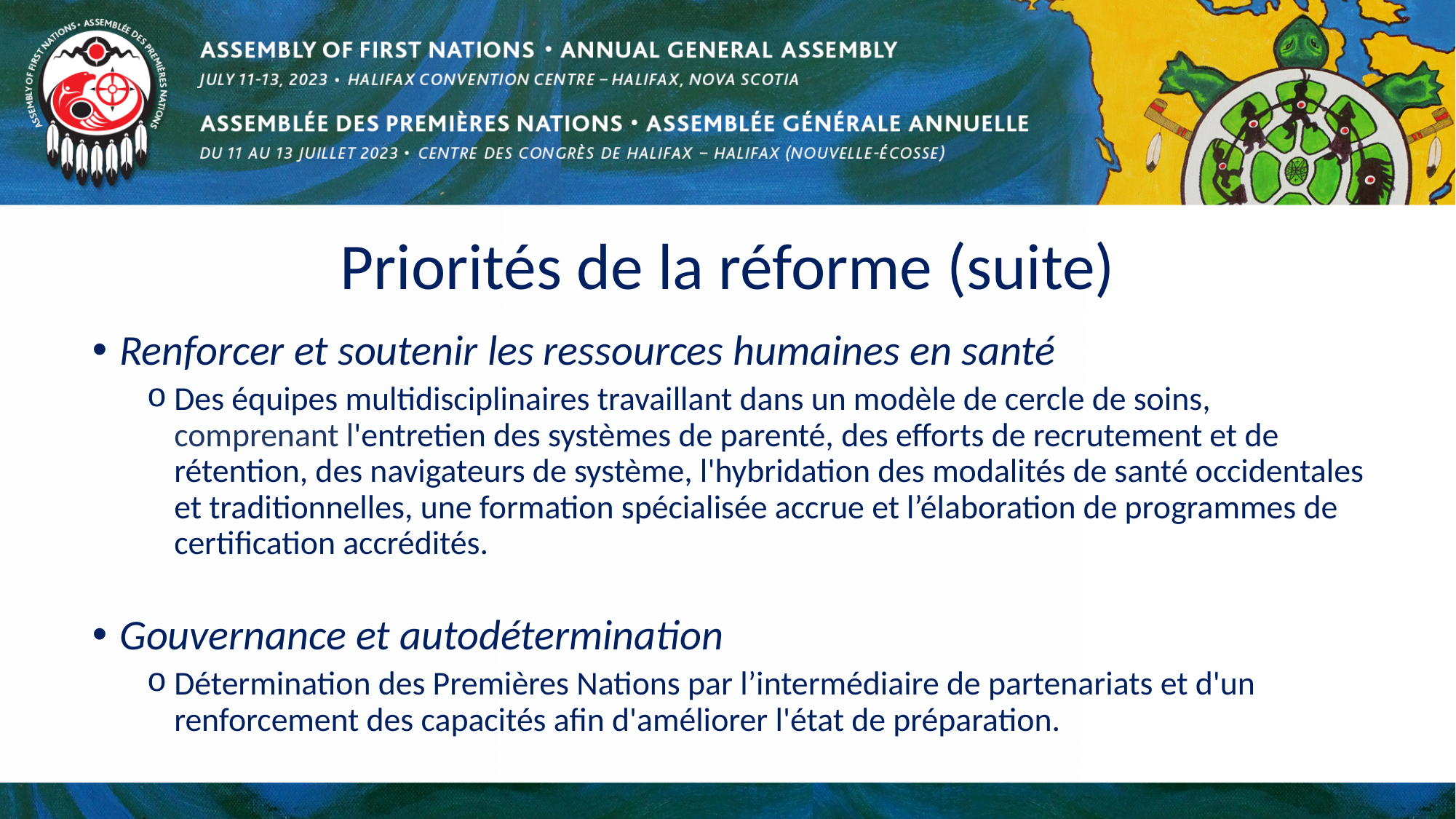

# Priorités de la réforme (suite)
Renforcer et soutenir les ressources humaines en santé
Des équipes multidisciplinaires travaillant dans un modèle de cercle de soins, comprenant l'entretien des systèmes de parenté, des efforts de recrutement et de rétention, des navigateurs de système, l'hybridation des modalités de santé occidentales et traditionnelles, une formation spécialisée accrue et l’élaboration de programmes de certification accrédités.
Gouvernance et autodétermination
Détermination des Premières Nations par l’intermédiaire de partenariats et d'un renforcement des capacités afin d'améliorer l'état de préparation.